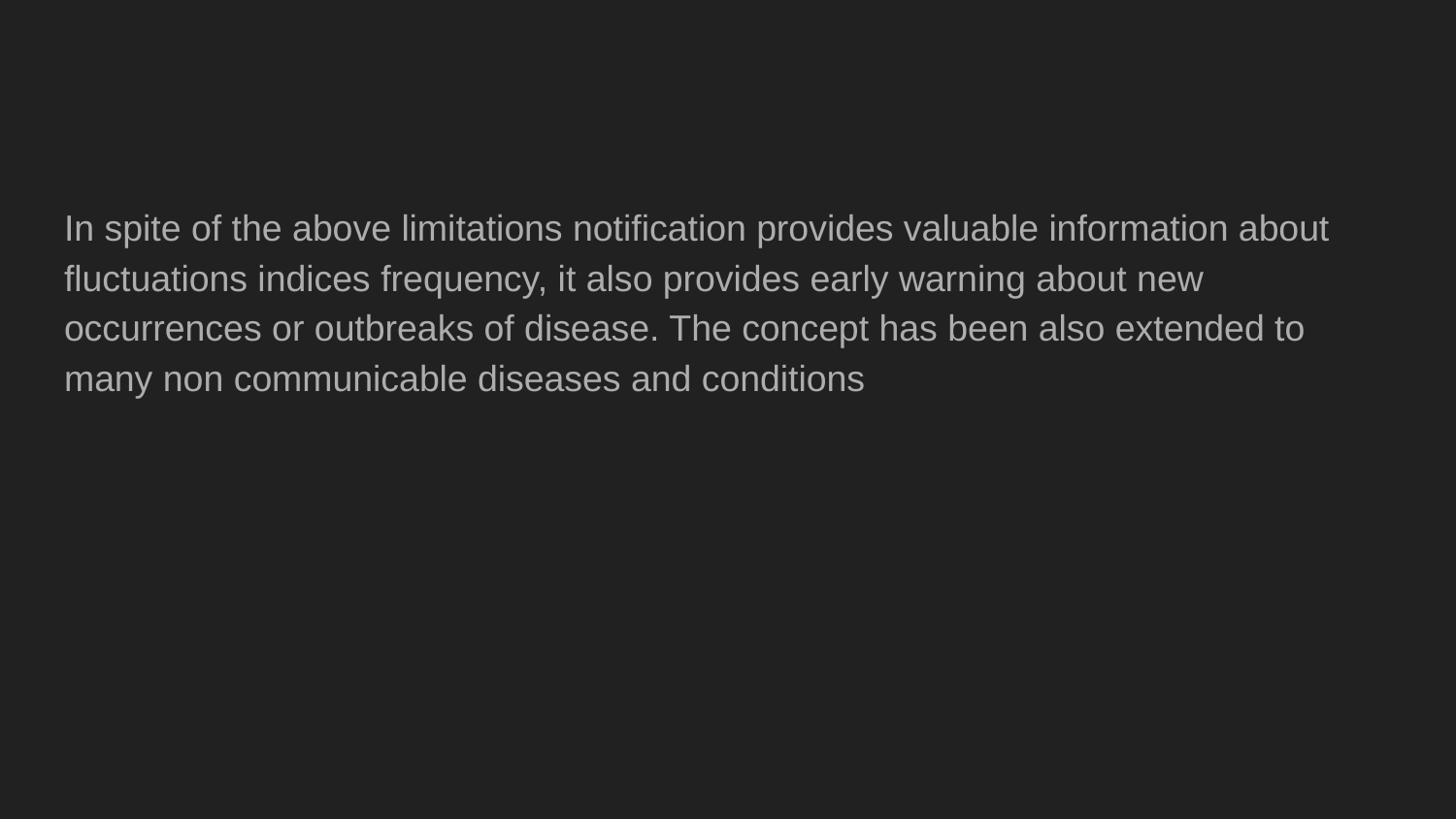

#
In spite of the above limitations notification provides valuable information about fluctuations indices frequency, it also provides early warning about new occurrences or outbreaks of disease. The concept has been also extended to many non communicable diseases and conditions